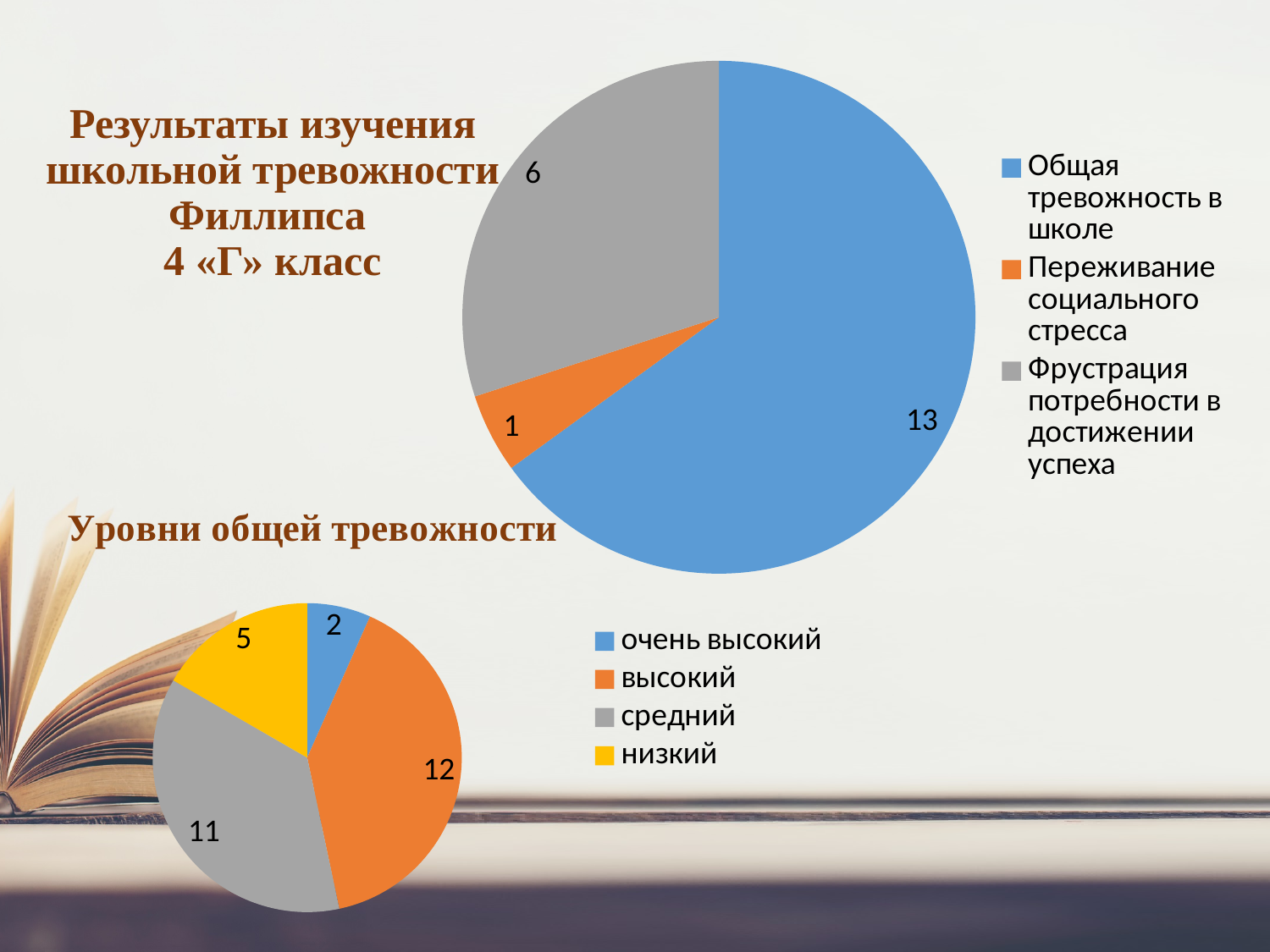

### Chart

| Category | Столбец1 |
|---|---|
| Общая тревожность в школе | 13.0 |
| Переживание социального стресса | 1.0 |
| Фрустрация потребности в достижении успеха | 6.0 |
# Результаты изучения школьной тревожности Филлипса
4 «Г» класс

### Chart: Уровни общей тревожности

| Category | Столбец1 |
|---|---|
| очень высокий | 2.0 |
| высокий | 12.0 |
| средний | 11.0 |
| низкий | 5.0 |